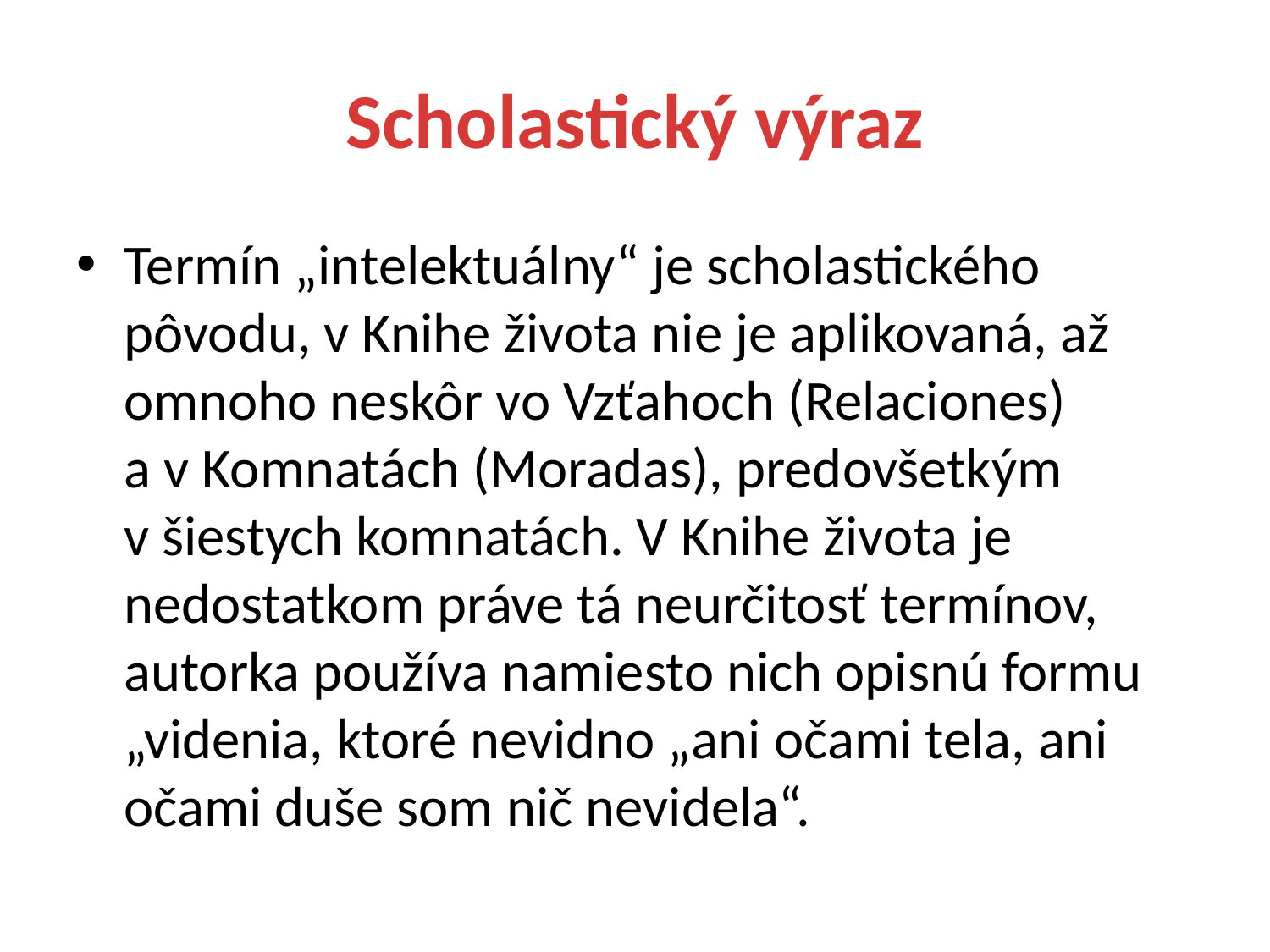

# Scholastický výraz
Termín „intelektuálny“ je scholastického pôvodu, v Knihe života nie je aplikovaná, až omnoho neskôr vo Vzťahoch (Relaciones) a v Komnatách (Moradas), predovšetkým v šiestych komnatách. V Knihe života je nedostatkom práve tá neurčitosť termínov, autorka používa namiesto nich opisnú formu „videnia, ktoré nevidno „ani očami tela, ani očami duše som nič nevidela“.